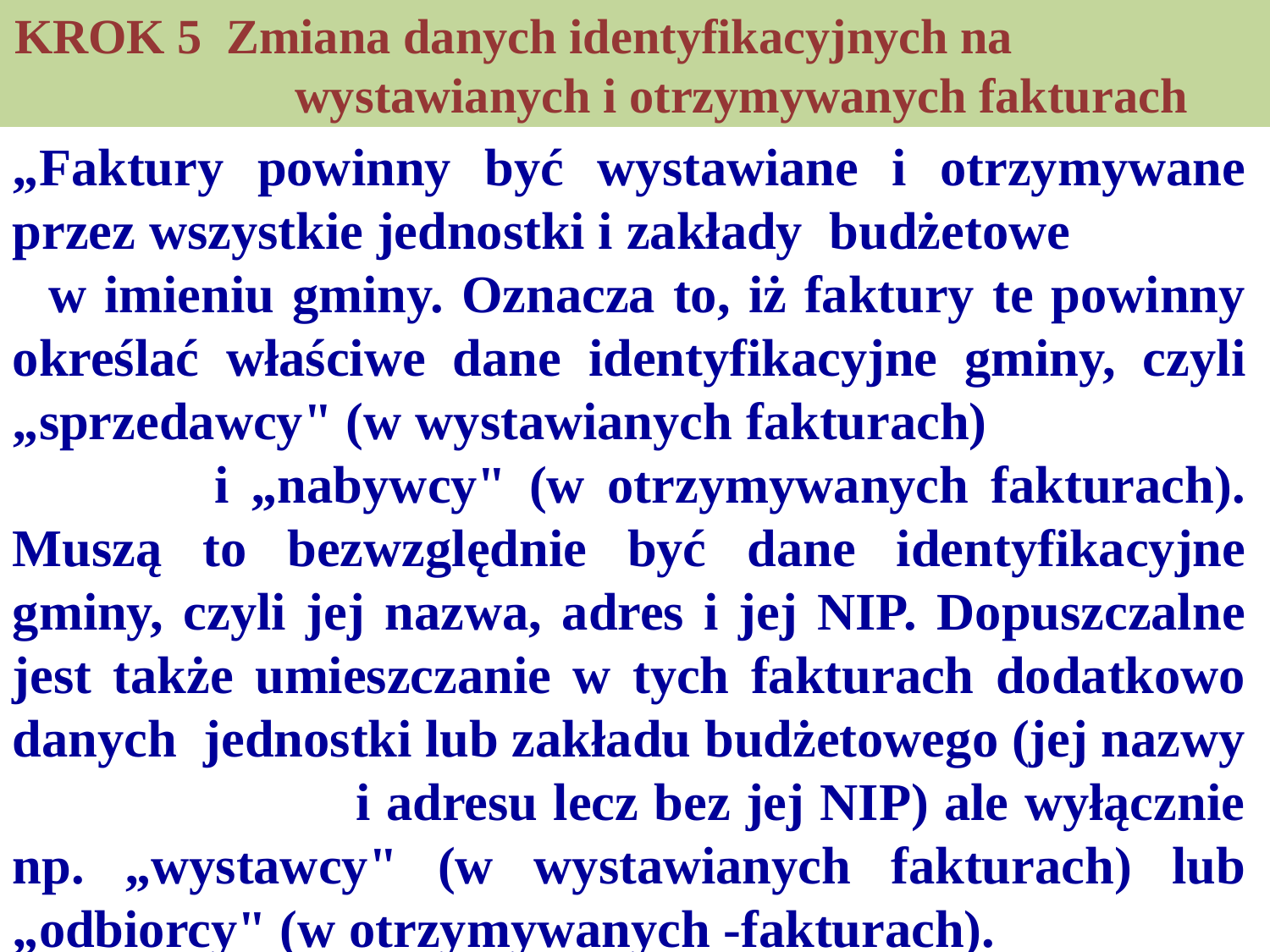

# KROK 5  Zmiana danych identyfikacyjnych na           	        	       wystawianych i otrzymywanych fakturach
„Faktury powinny być wystawiane i otrzymywane przez wszystkie jednostki i zakłady  budżetowe                w imieniu gminy. Oznacza to, iż faktury te powinny określać właściwe dane identyfikacyjne gminy, czyli „sprzedawcy" (w wystawianych fakturach)                             i „nabywcy" (w otrzymywanych fakturach). Muszą to bezwzględnie być dane identyfikacyjne gminy, czyli jej nazwa, adres i jej NIP. Dopuszczalne jest także umieszczanie w tych fakturach dodatkowo danych  jednostki lub zakładu budżetowego (jej nazwy                       i adresu lecz bez jej NIP) ale wyłącznie np. „wystawcy" (w wystawianych fakturach) lub „odbiorcy" (w otrzymywanych -fakturach).